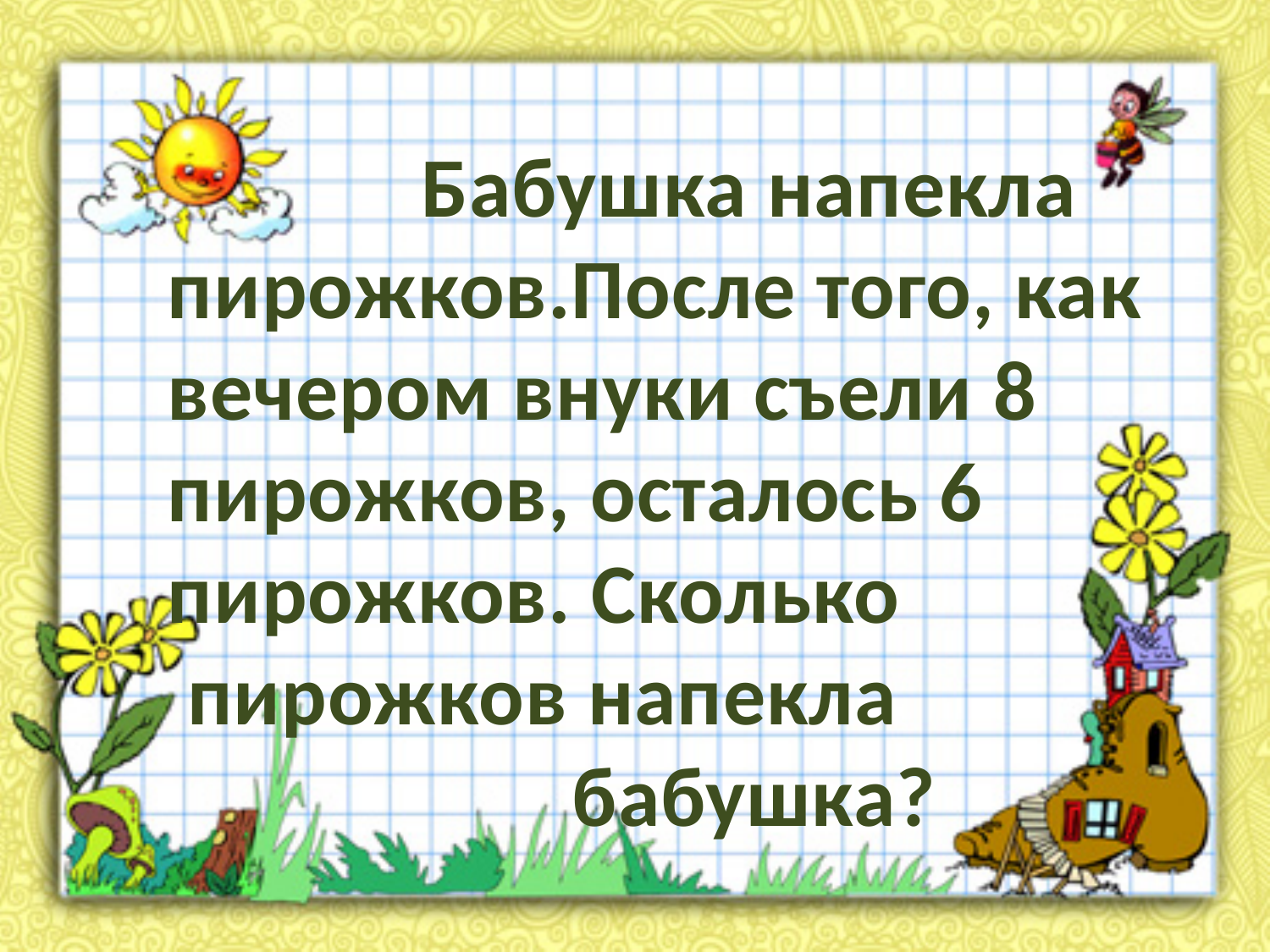

Бабушка напекла пирожков.После того, как вечером внуки съели 8 пирожков, осталось 6 пирожков. Сколько
 пирожков напекла 				              бабушка?